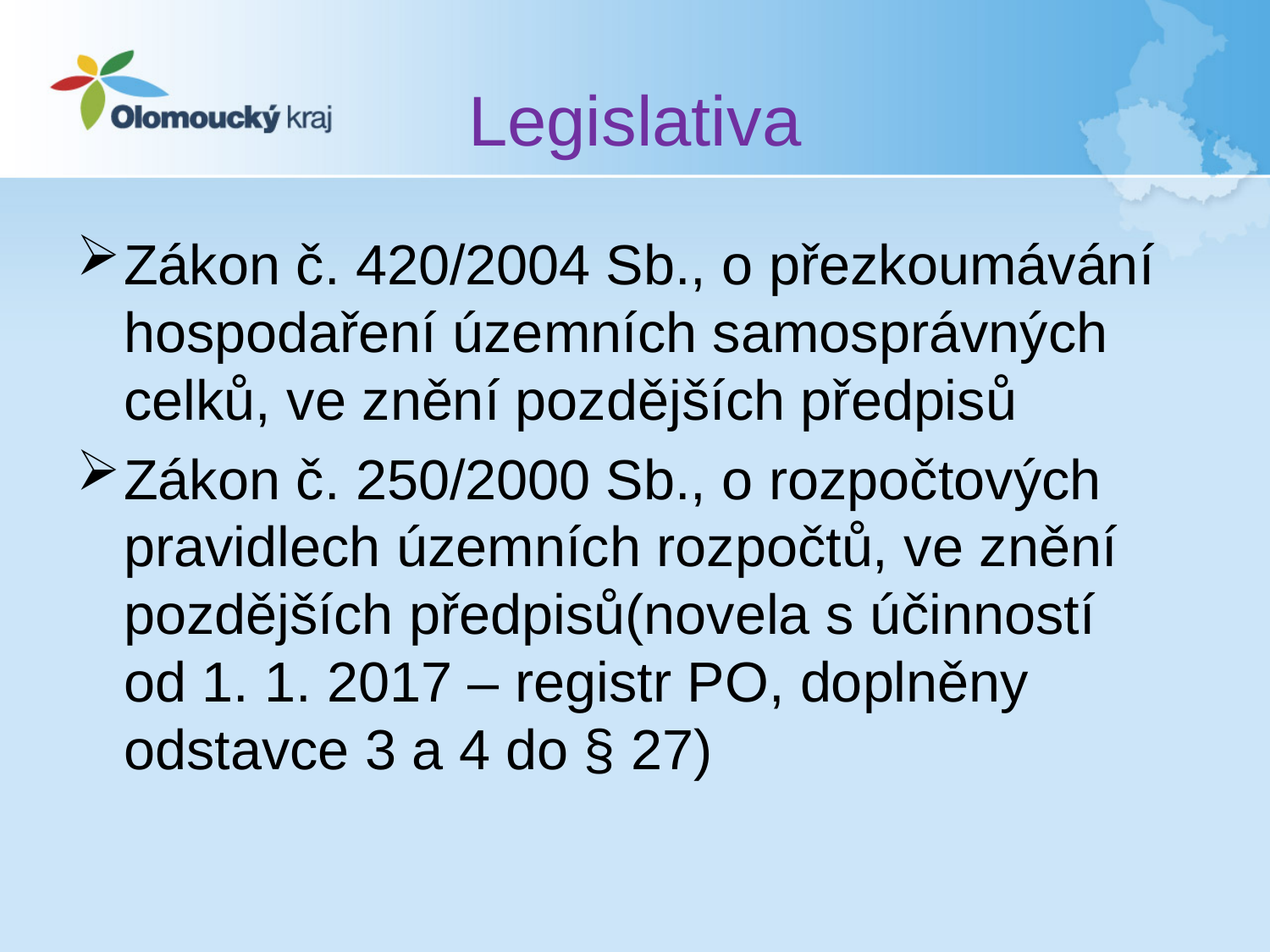

# Legislativa
Zákon č. 420/2004 Sb., o přezkoumávání hospodaření územních samosprávných celků, ve znění pozdějších předpisů
Zákon č. 250/2000 Sb., o rozpočtových pravidlech územních rozpočtů, ve znění pozdějších předpisů(novela s účinností
od 1. 1. 2017 – registr PO, doplněny odstavce 3 a 4 do § 27)